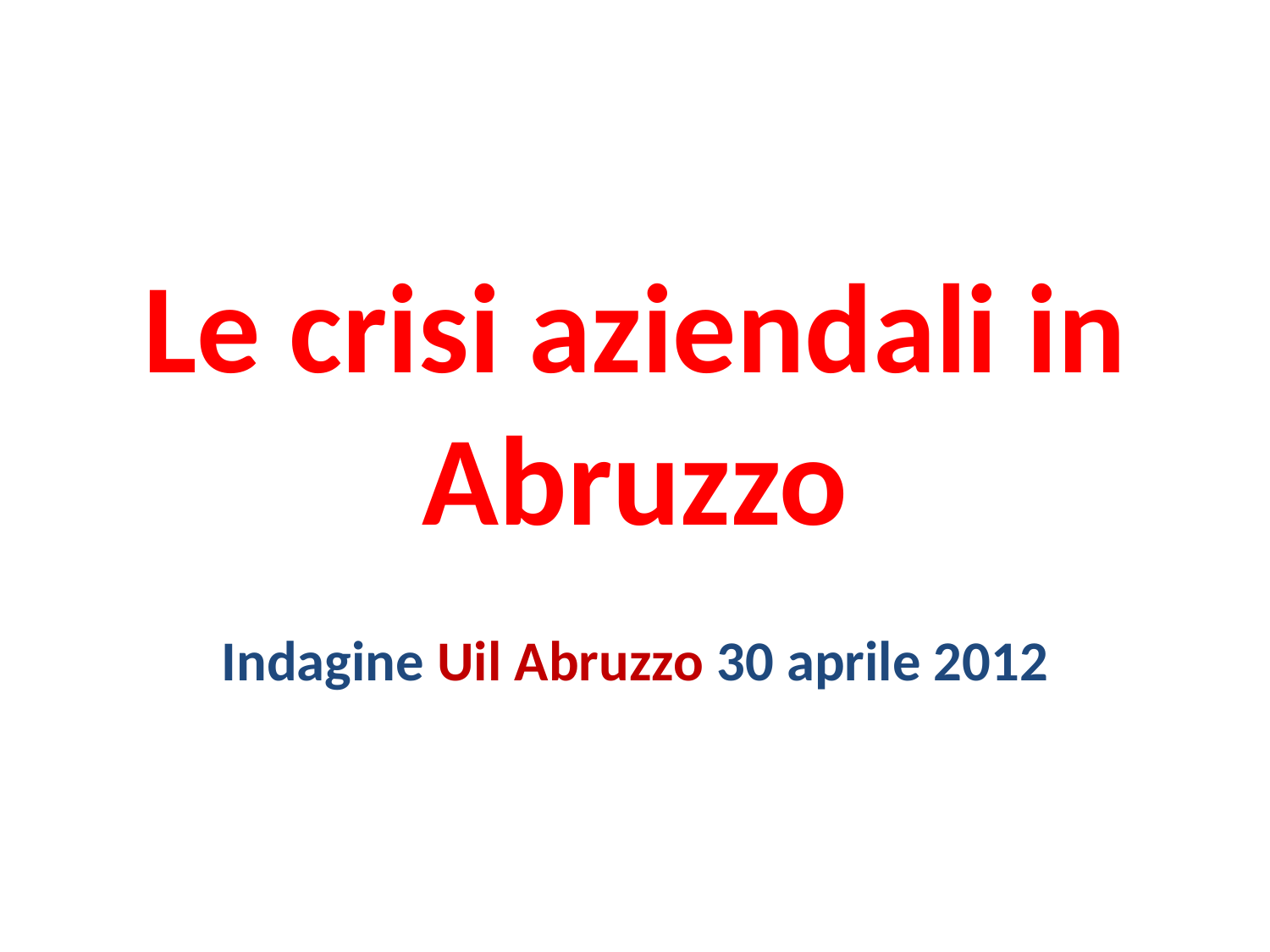

# Le crisi aziendali in Abruzzo

Indagine Uil Abruzzo 30 aprile 2012